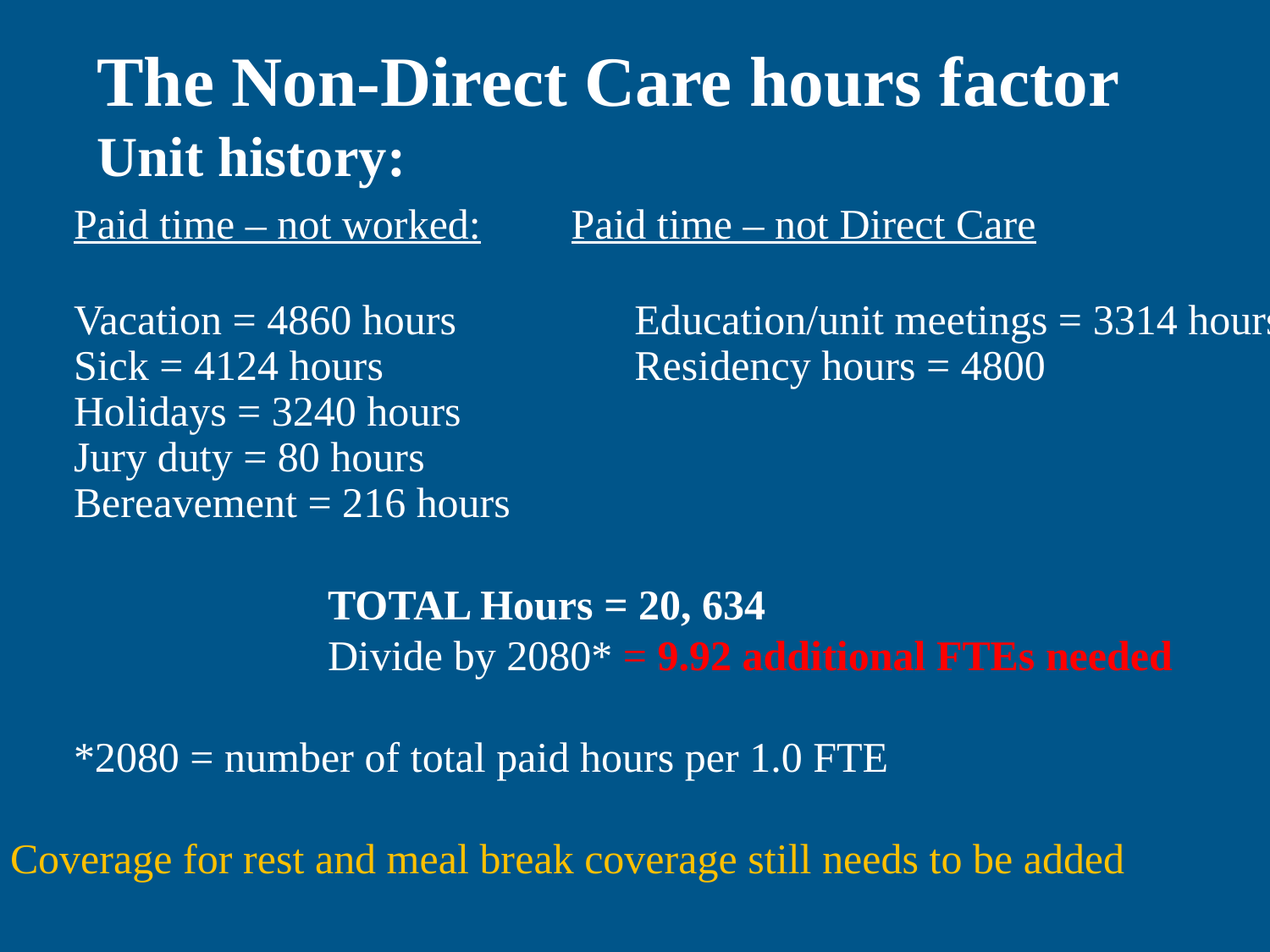

10
The Non-Direct Care hours factor
Unit history:
      Paid time – not worked:	     Paid time – not Direct Care

Vacation = 4860 hours	     Education/unit meetings = 3314 hours
Sick = 4124 hours		     Residency hours = 4800
Holidays = 3240 hours
Jury duty = 80 hours
Bereavement = 216 hours

		TOTAL Hours = 20, 634
		Divide by 2080* = 9.92 additional FTEs needed

*2080 = number of total paid hours per 1.0 FTE

Coverage for rest and meal break coverage still needs to be added